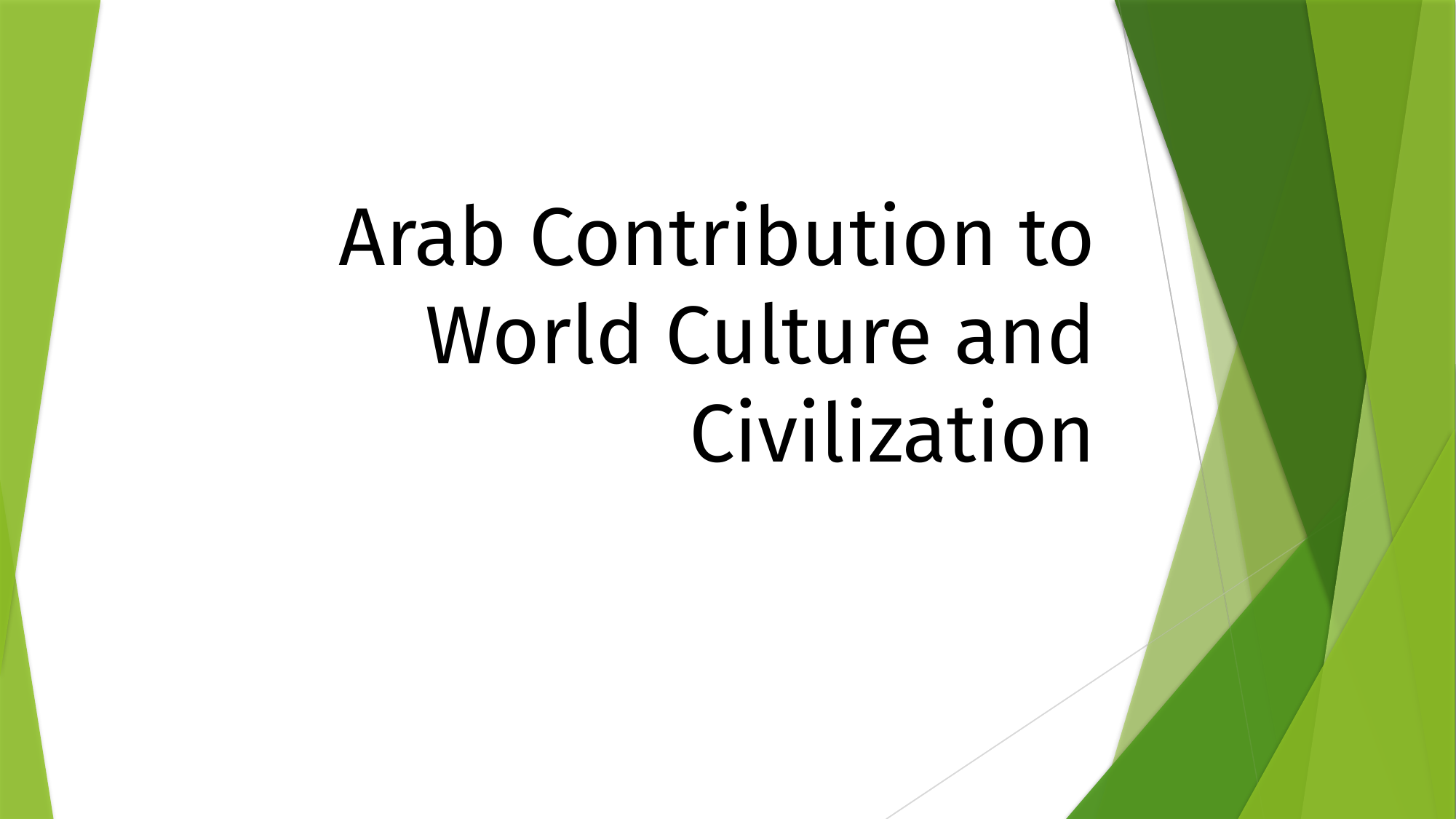

# Arab Contribution to World Culture and Civilization